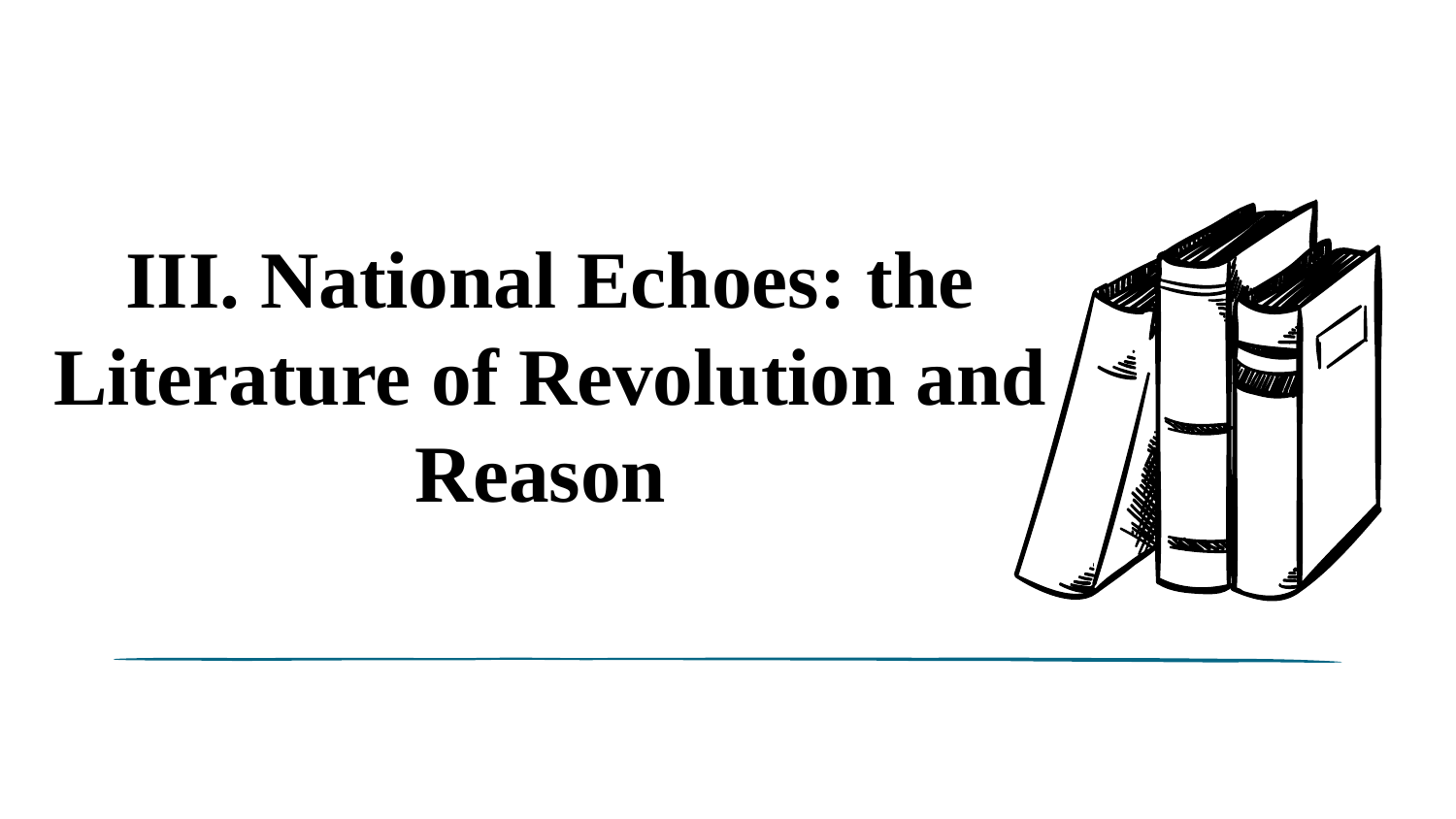

# III. National Echoes: the Literature of Revolution and Reason